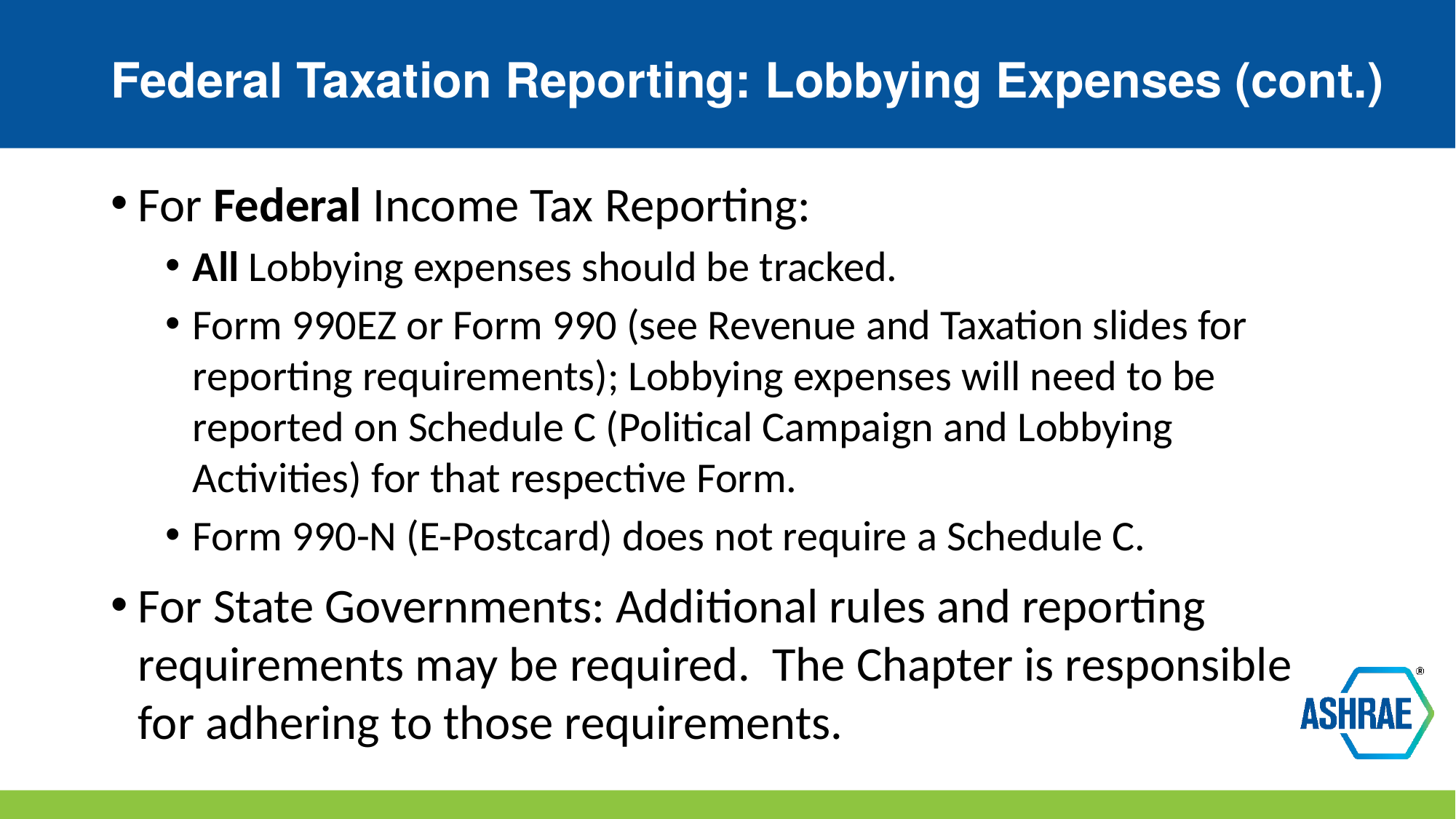

# Federal Taxation Reporting: Lobbying Expenses (cont.)
For Federal Income Tax Reporting:
All Lobbying expenses should be tracked.
Form 990EZ or Form 990 (see Revenue and Taxation slides for reporting requirements); Lobbying expenses will need to be reported on Schedule C (Political Campaign and Lobbying Activities) for that respective Form.
Form 990-N (E-Postcard) does not require a Schedule C.
For State Governments: Additional rules and reporting requirements may be required.  The Chapter is responsible for adhering to those requirements.